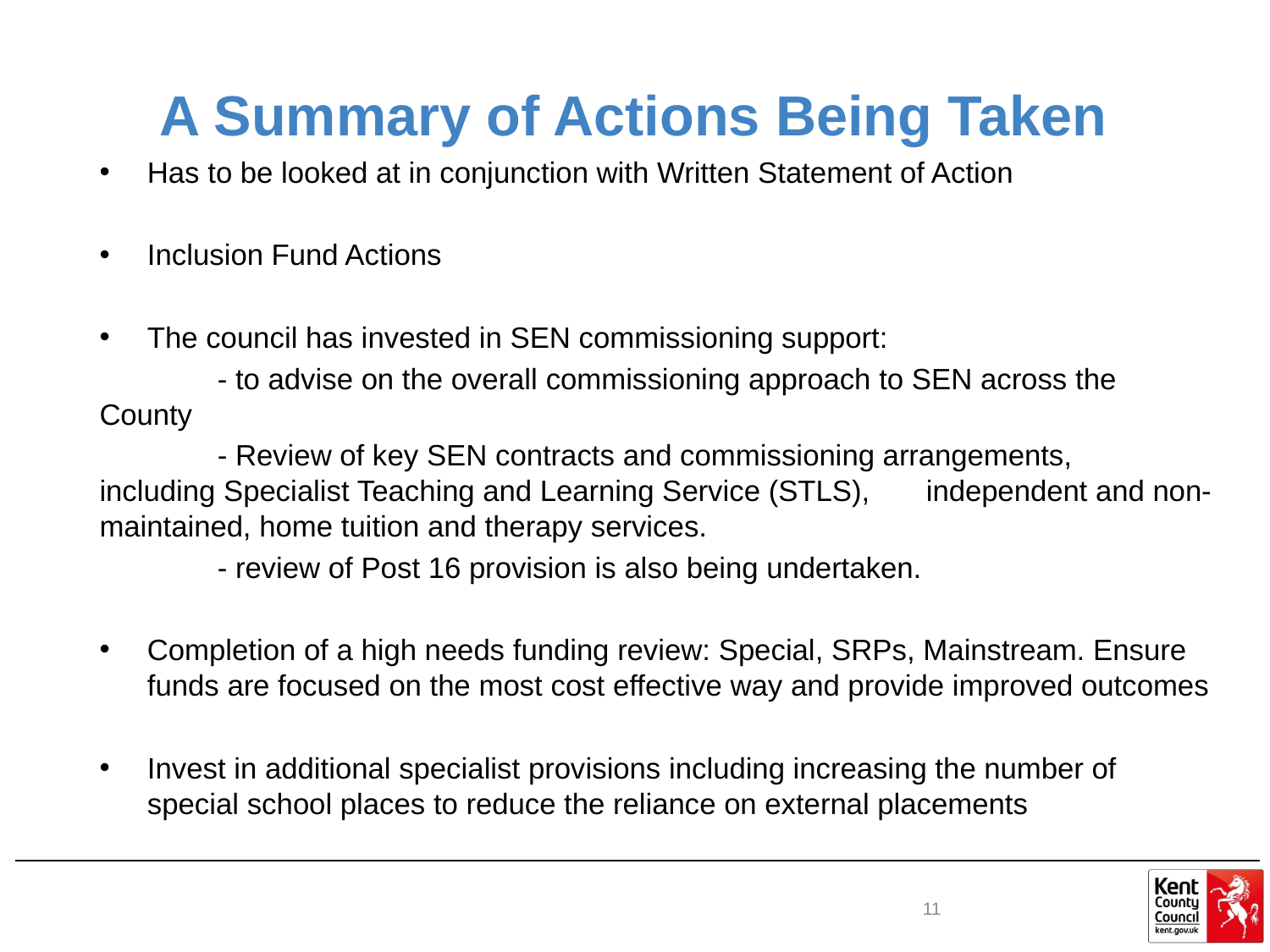

# A Summary of Actions Being Taken
Has to be looked at in conjunction with Written Statement of Action

Inclusion Fund Actions

The council has invested in SEN commissioning support:
	- to advise on the overall commissioning approach to SEN across the 	County
	- Review of key SEN contracts and commissioning arrangements, 	including Specialist Teaching and Learning Service (STLS), 	independent and non-maintained, home tuition and therapy services.
	- review of Post 16 provision is also being undertaken.

Completion of a high needs funding review: Special, SRPs, Mainstream. Ensure funds are focused on the most cost effective way and provide improved outcomes

Invest in additional specialist provisions including increasing the number of special school places to reduce the reliance on external placements

11